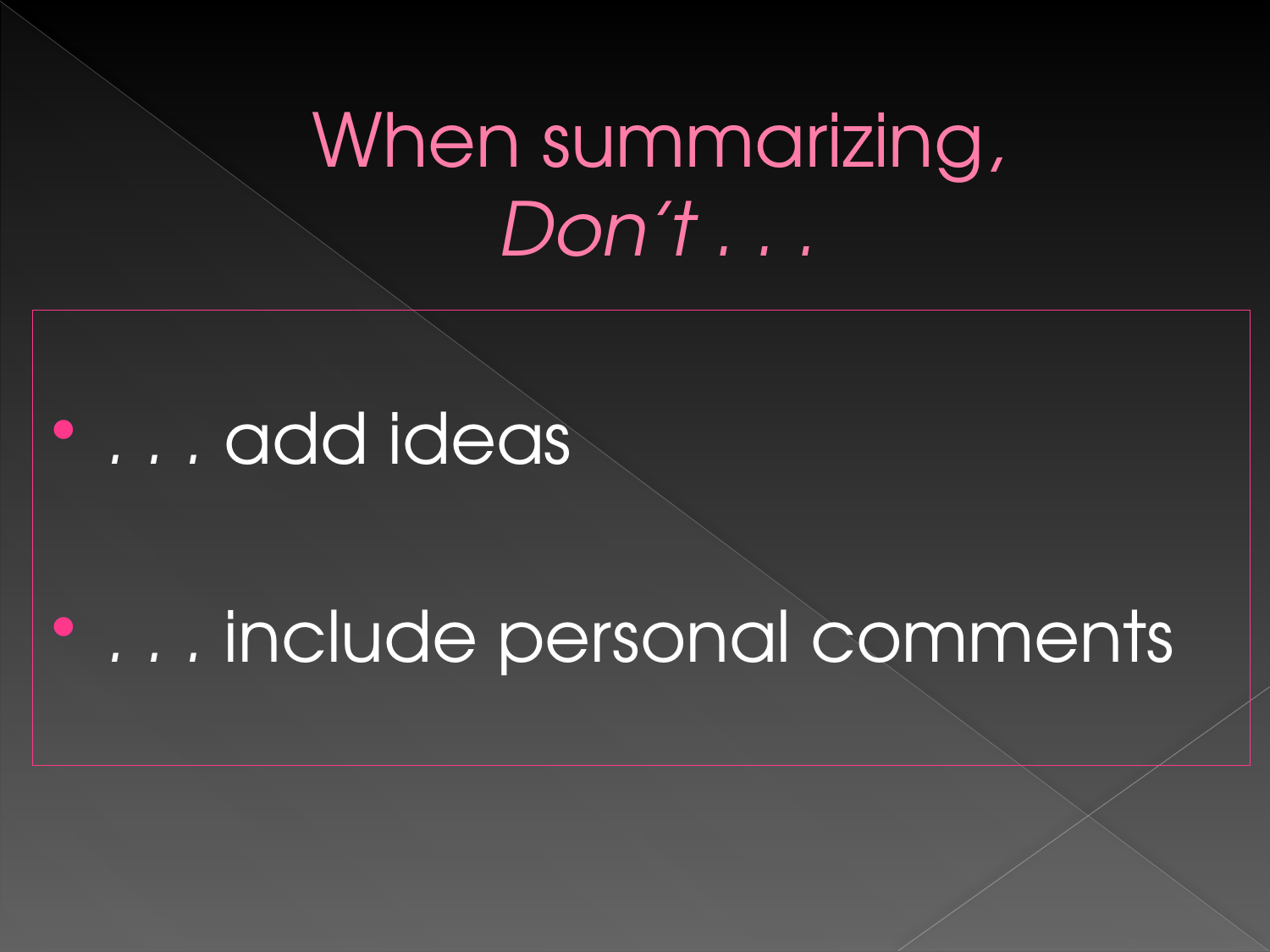

# When summarizing, Don’t . . .

. . . add ideas

. . . include personal comments